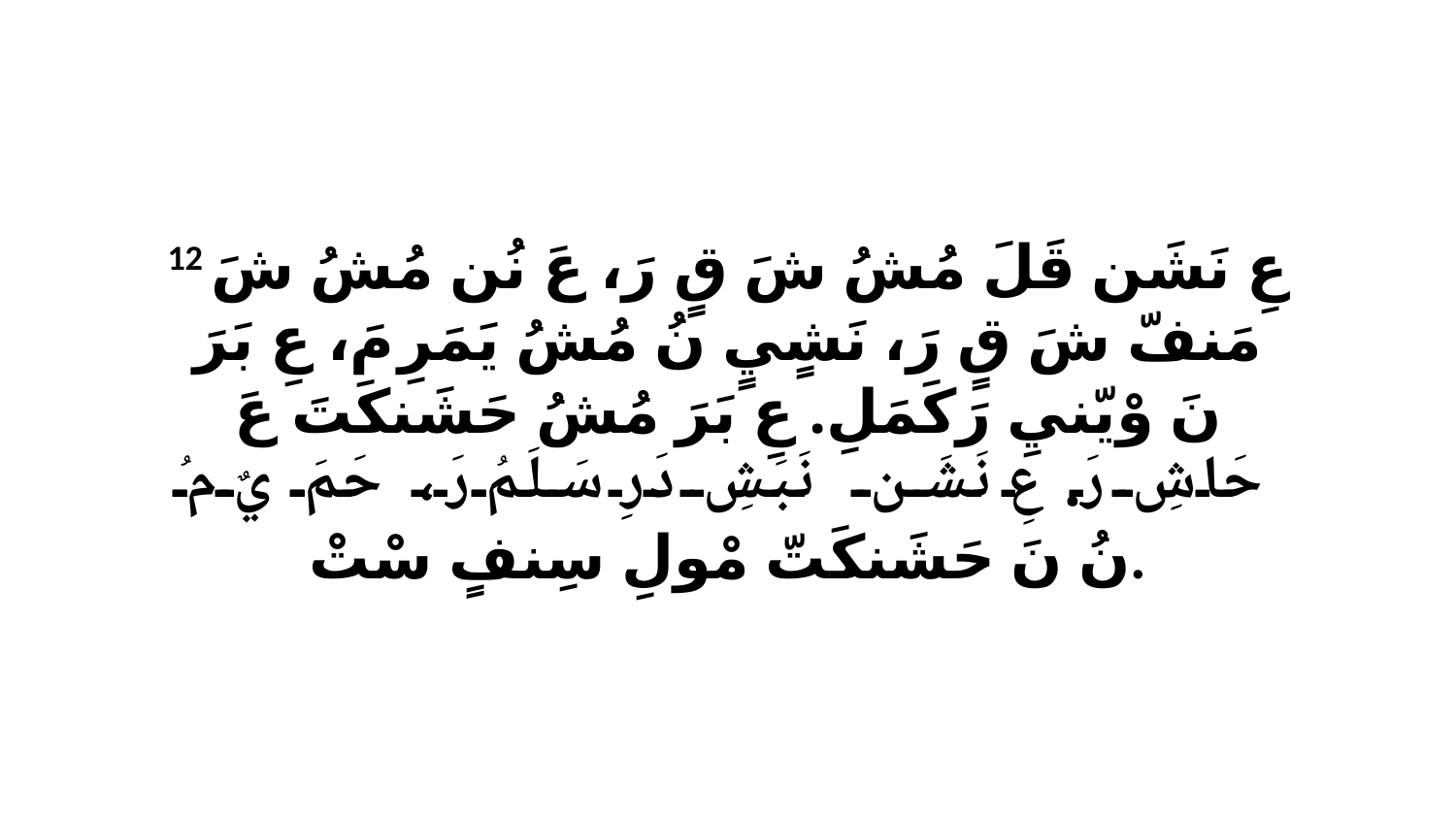

12 عِ نَشَن قَلَ مُشُ شَ قٍ رَ، عَ نُن مُشُ شَ مَنفّ شَ قٍ رَ، نَشٍيٍ نُ مُشُ يَمَرِ مَ، عِ بَرَ نَ وْيّنيِ رَكَمَلِ. عِ بَرَ مُشُ حَشَنكَتَ عَ حَاشِ رَ. عِ نَشَن نَبَشِ دَرِ سَلَمُ رَ، حَمَ يٌ مُ نُ نَ حَشَنكَتّ مْولِ سِنفٍ سْتْ.